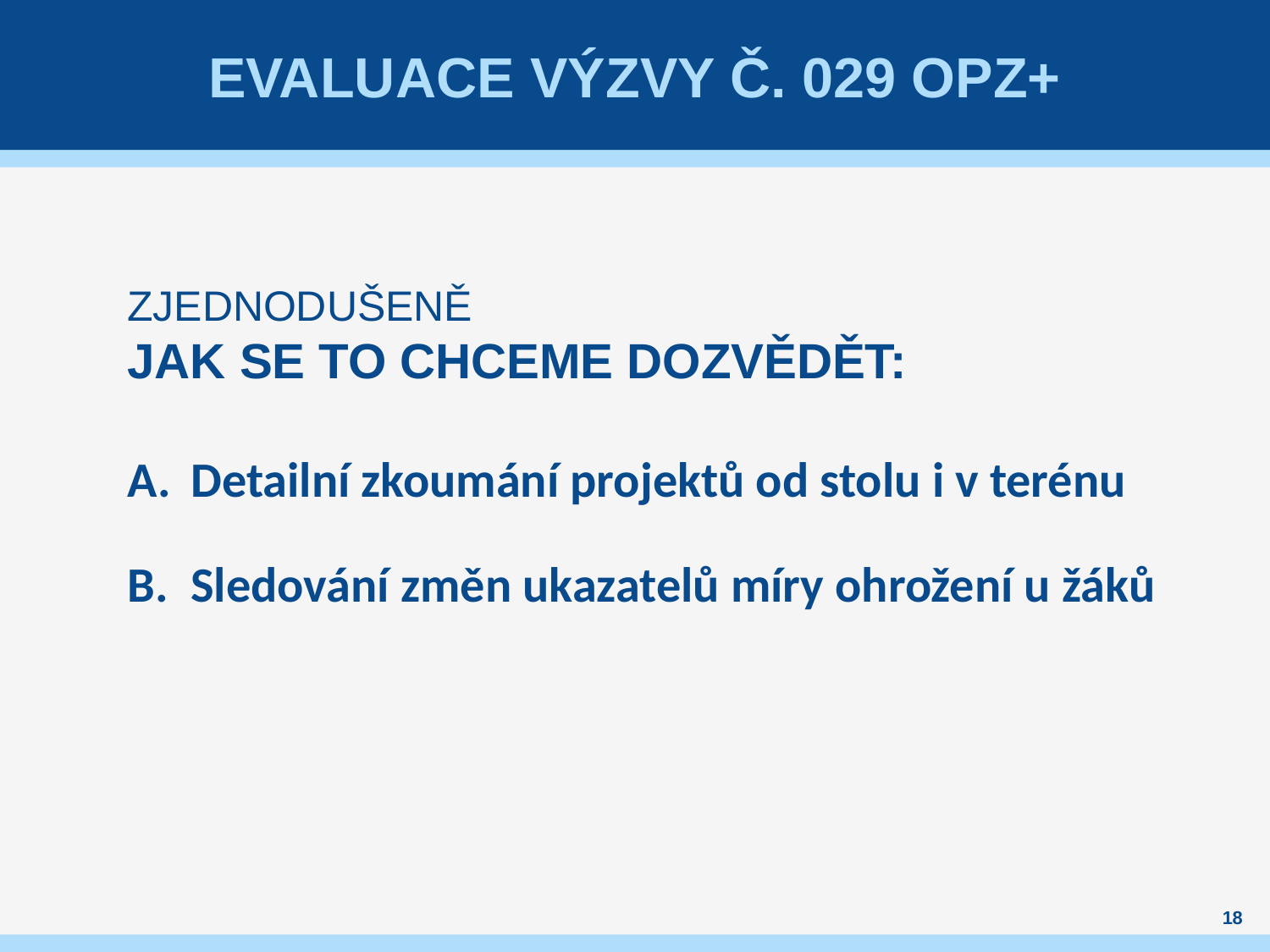

# EVALUACE VÝZVY Č. 029 opz+
ZJEDNODUŠENĚ
JAK SE TO CHCEME DOZVĚDĚT:

Detailní zkoumání projektů od stolu i v terénu
Sledování změn ukazatelů míry ohrožení u žáků

18